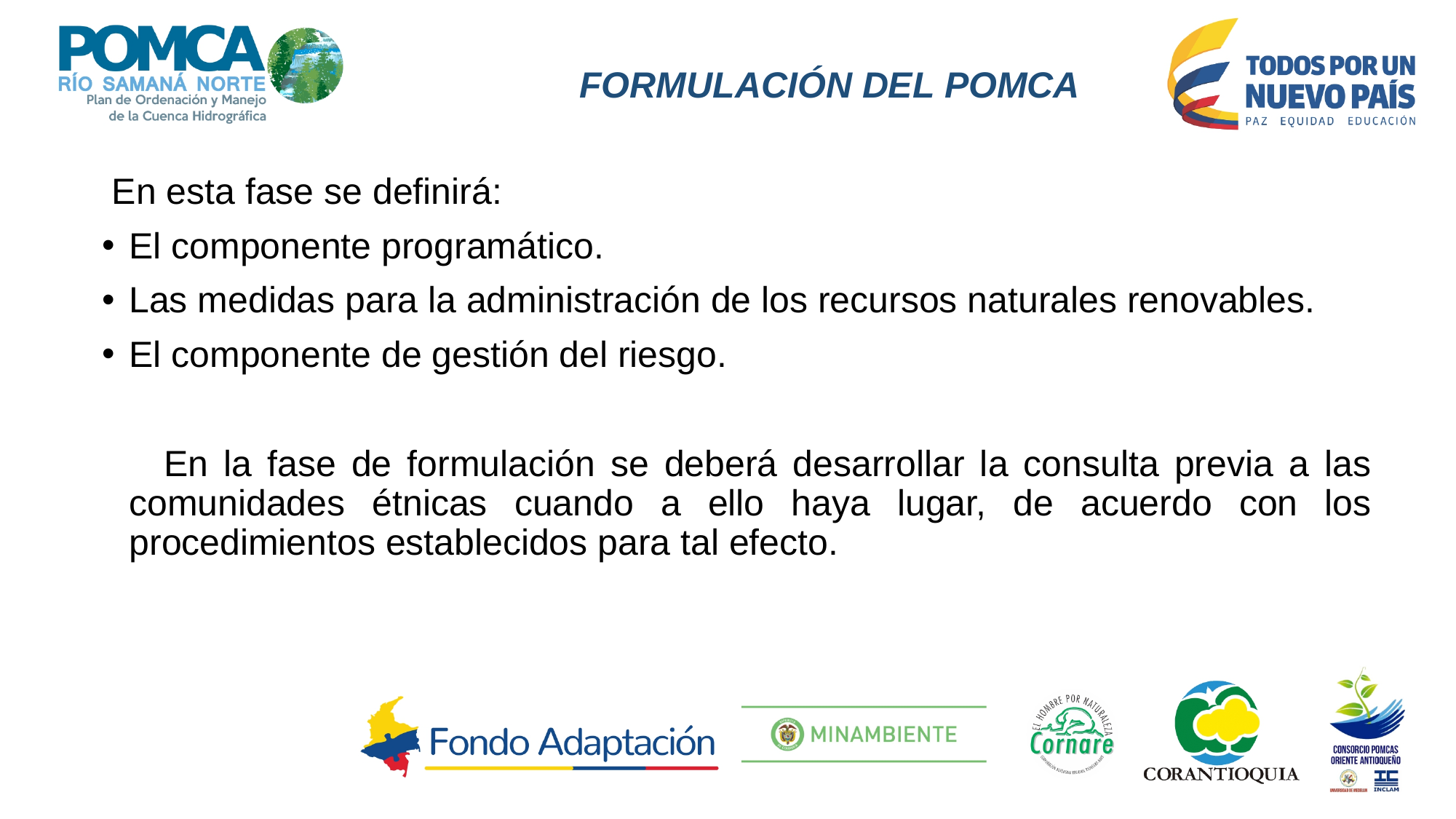

# FORMULACIÓN DEL POMCA

 En esta fase se definirá:
El componente programático.
Las medidas para la administración de los recursos naturales renovables.
El componente de gestión del riesgo.

    En la fase de formulación se deberá desarrollar la consulta previa a las comunidades étnicas cuando a ello haya lugar, de acuerdo con los procedimientos establecidos para tal efecto.